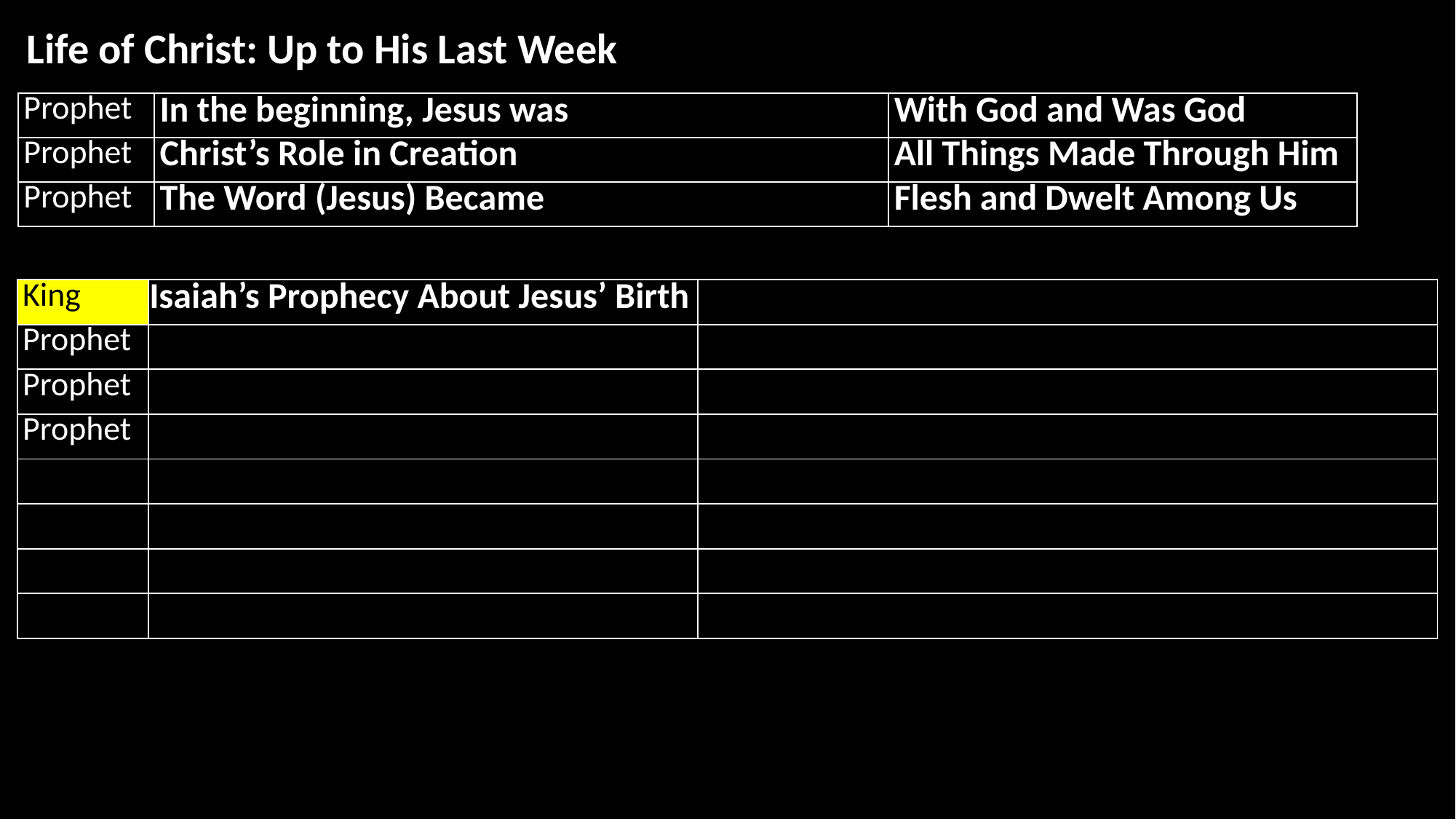

Life of Christ: Up to His Last Week
| Prophet | In the beginning, Jesus was | With God and Was God |
| --- | --- | --- |
| Prophet | Christ’s Role in Creation | All Things Made Through Him |
| Prophet | The Word (Jesus) Became | Flesh and Dwelt Among Us |
| King | Isaiah’s Prophecy About Jesus’ Birth |  |
| --- | --- | --- |
| Prophet |  |  |
| Prophet |  |  |
| Prophet |  |  |
| Priest |  |  |
| Priest |  |  |
| Priest |  |  |
| Priest |  |  |